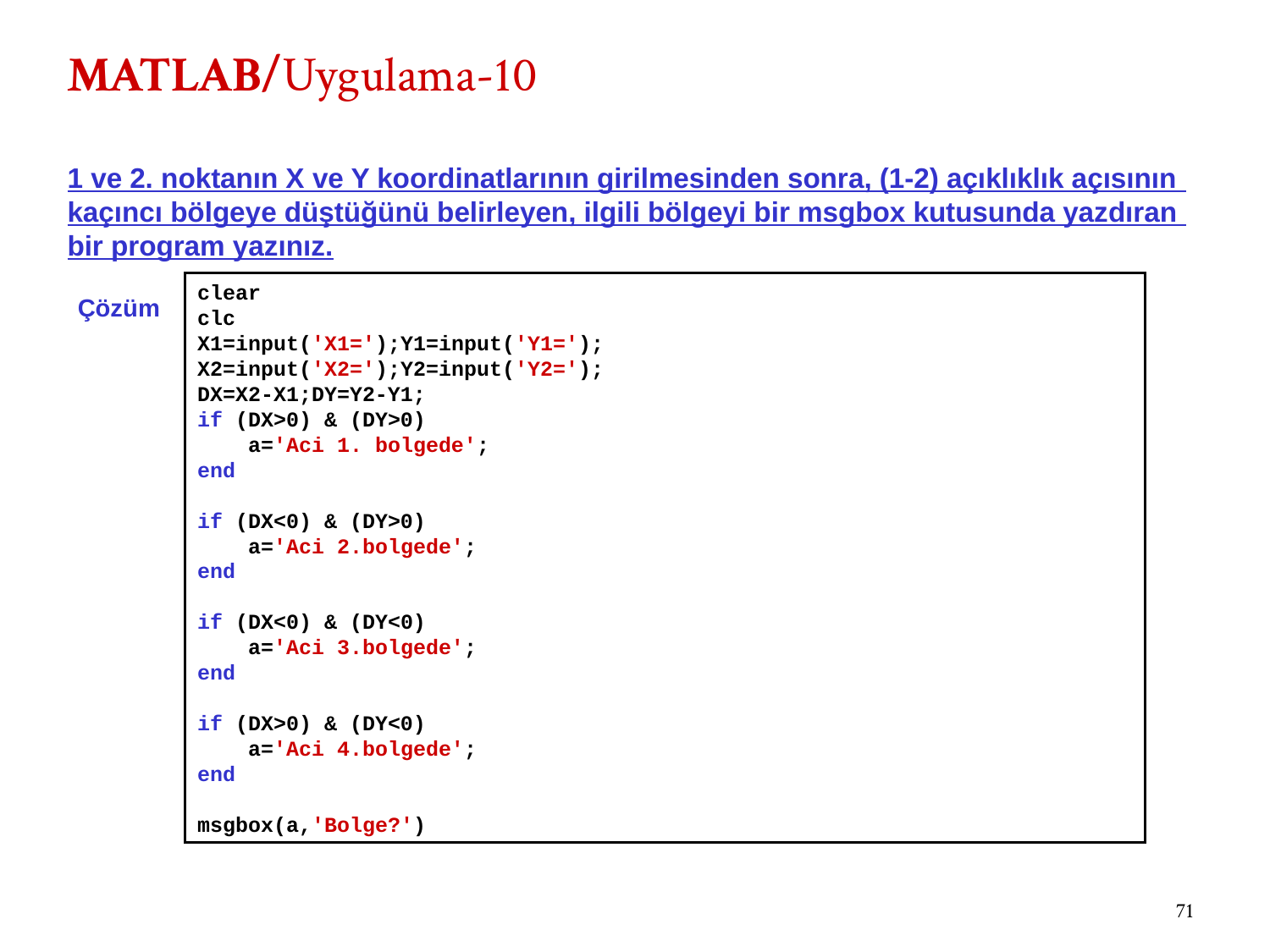

# MATLAB/Uygulama-10

1 ve 2. noktanın X ve Y koordinatlarının girilmesinden sonra, (1-2) açıklıklık açısının
kaçıncı bölgeye düştüğünü belirleyen, ilgili bölgeyi bir msgbox kutusunda yazdıran
bir program yazınız.

clear
clc
X1=input('X1=');Y1=input('Y1=');
X2=input('X2=');Y2=input('Y2=');
DX=X2-X1;DY=Y2-Y1;
if (DX>0) & (DY>0)
    a='Aci 1. bolgede';
end

if (DX<0) & (DY>0)
    a='Aci 2.bolgede';
end

if (DX<0) & (DY<0)
    a='Aci 3.bolgede';
end

if (DX>0) & (DY<0)
    a='Aci 4.bolgede';
end

msgbox(a,'Bolge?')
Çözüm
71